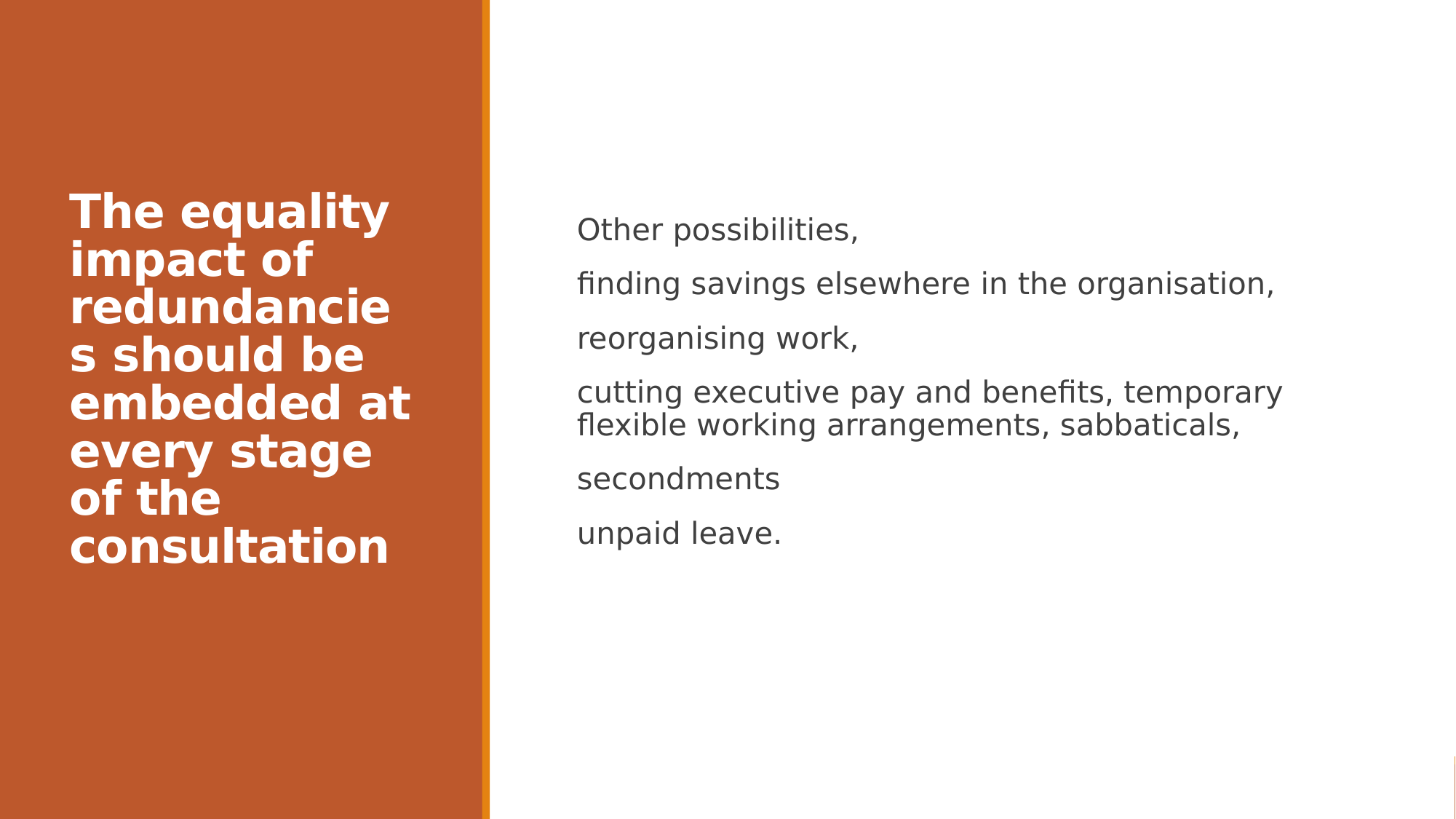

# The equality impact of redundancies should be embedded at every stage of the consultation
Other possibilities,
finding savings elsewhere in the organisation,
reorganising work,
cutting executive pay and benefits, temporary flexible working arrangements, sabbaticals,
secondments
unpaid leave.